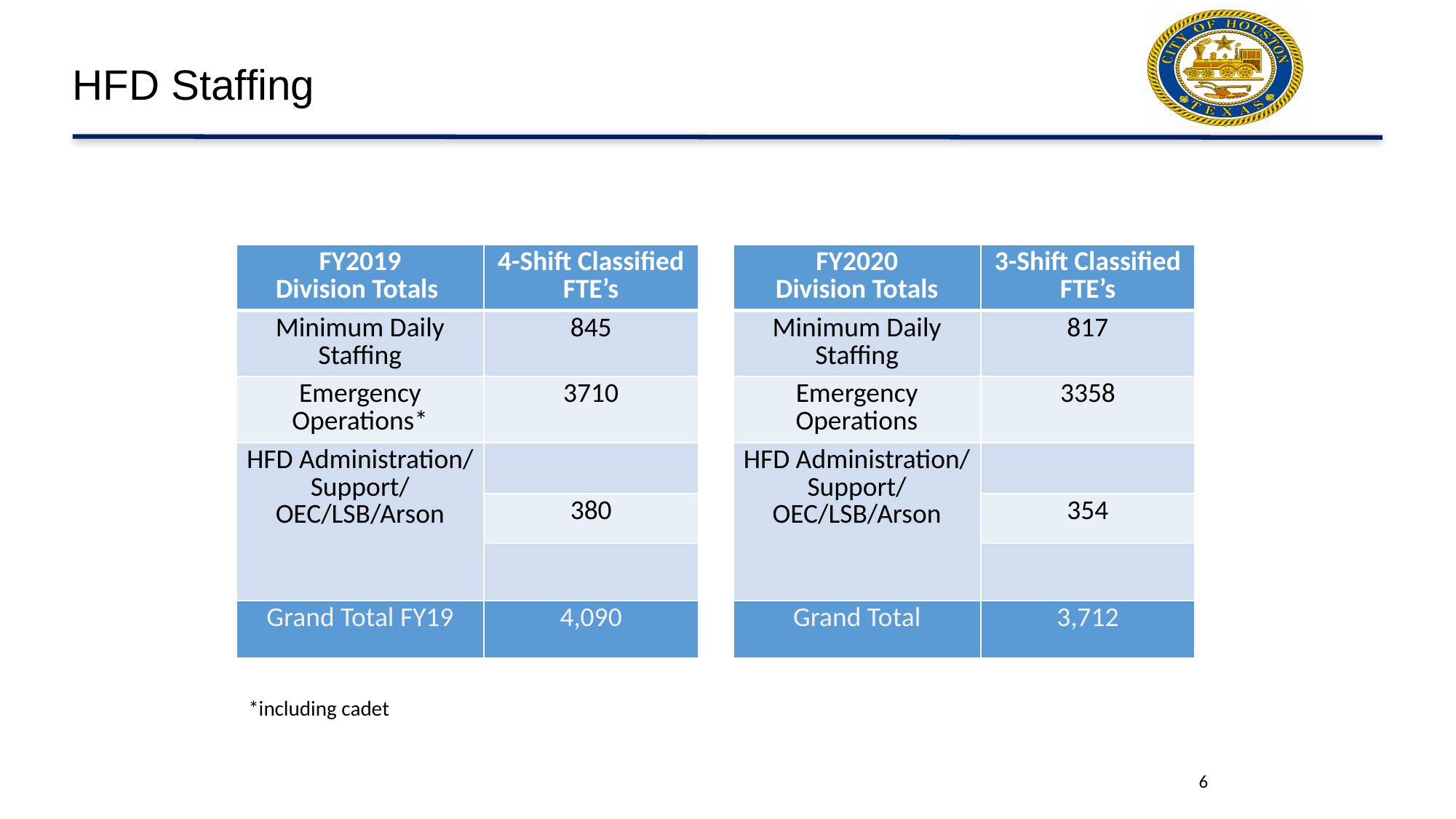

# HFD Staffing
| FY2019 Division Totals | 4-Shift Classified FTE’s |
| --- | --- |
| Minimum Daily Staffing | 845 |
| Emergency Operations\* | 3710 |
| HFD Administration/ Support/ OEC/LSB/Arson |  |
|  | 380 |
|  |  |
| Grand Total FY19 | 4,090 |
| FY2020 Division Totals | 3-Shift Classified FTE’s |
| --- | --- |
| Minimum Daily Staffing | 817 |
| Emergency Operations | 3358 |
| HFD Administration/ Support/ OEC/LSB/Arson |  |
|  | 354 |
|  |  |
| Grand Total | 3,712 |
*including cadet
6